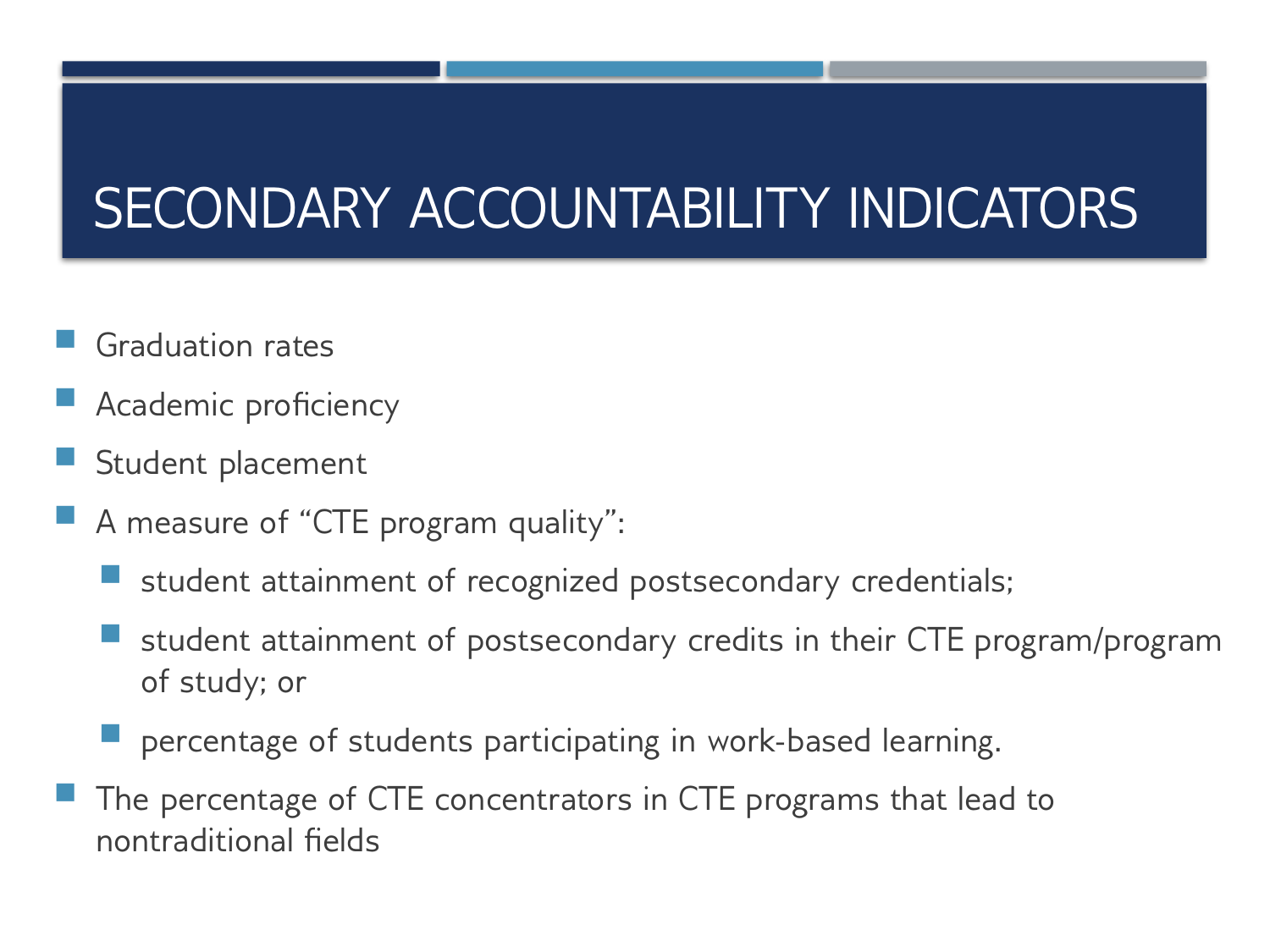

# Secondary accountability indicators
Graduation rates
Academic proficiency
Student placement
A measure of “CTE program quality”:
student attainment of recognized postsecondary credentials;
student attainment of postsecondary credits in their CTE program/program of study; or
percentage of students participating in work-based learning.
The percentage of CTE concentrators in CTE programs that lead to nontraditional fields